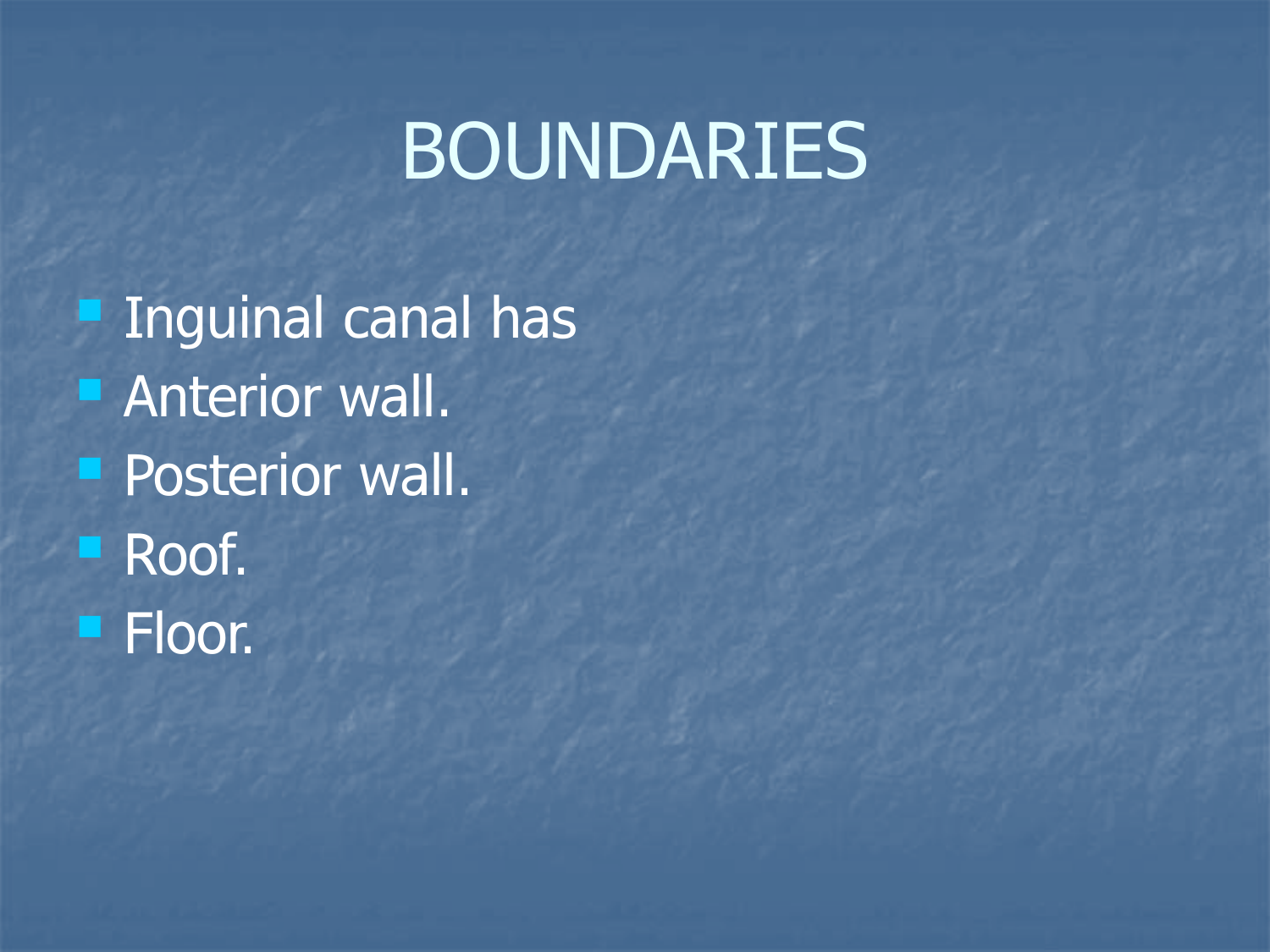

# BOUNDARIES
Inguinal canal has
Anterior wall.
Posterior wall.
Roof.
Floor.